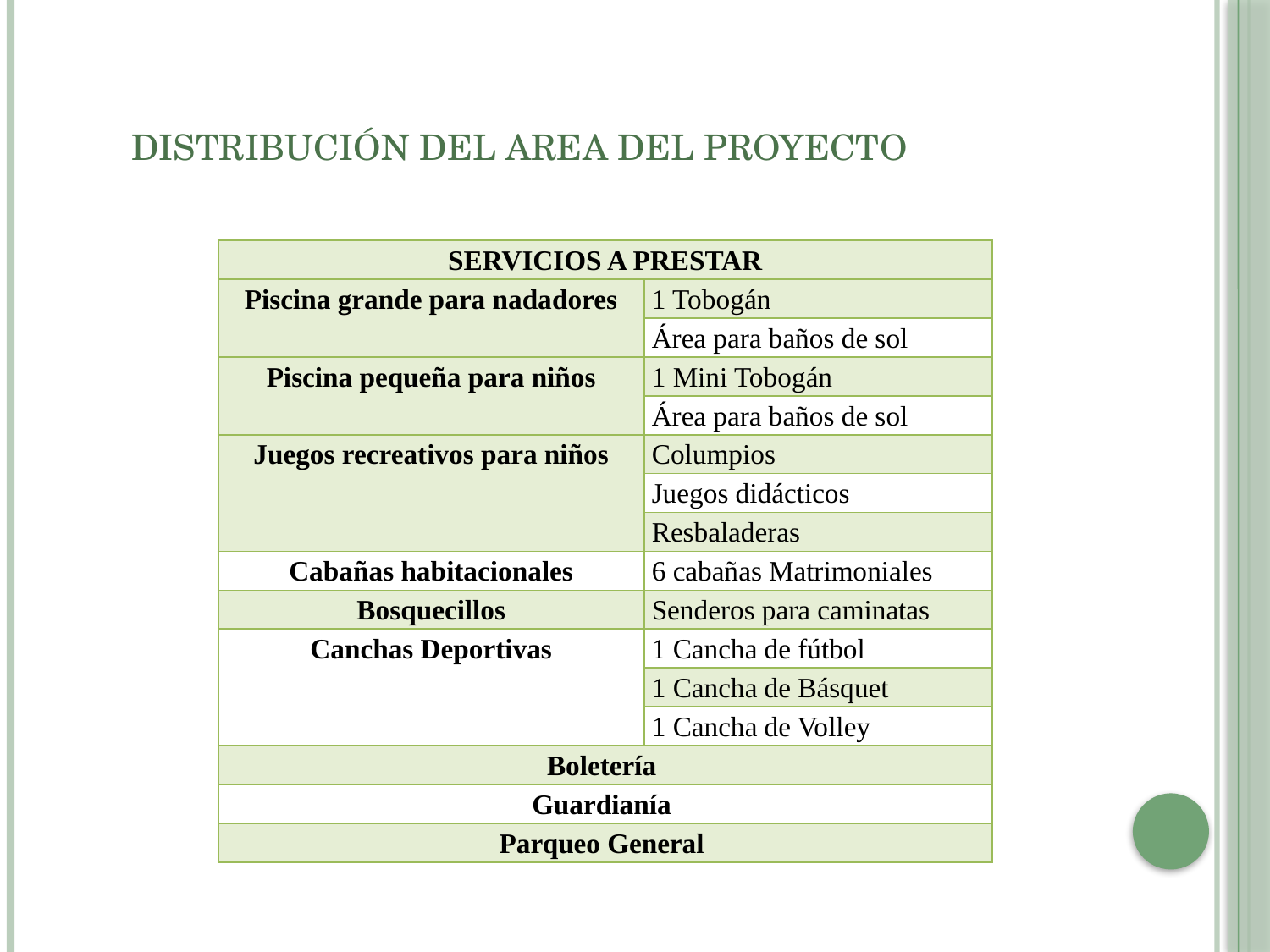

DISTRIBUCIÓN DEL AREA DEL PROYECTO
| SERVICIOS A PRESTAR |  |
| --- | --- |
| Piscina grande para nadadores | 1 Tobogán |
|  | Área para baños de sol |
| Piscina pequeña para niños | 1 Mini Tobogán |
|  | Área para baños de sol |
| Juegos recreativos para niños | Columpios |
|  | Juegos didácticos |
|  | Resbaladeras |
| Cabañas habitacionales | 6 cabañas Matrimoniales |
| Bosquecillos | Senderos para caminatas |
| Canchas Deportivas | 1 Cancha de fútbol |
|  | 1 Cancha de Básquet |
|  | 1 Cancha de Volley |
| Boletería |  |
| Guardianía |  |
| Parqueo General |  |